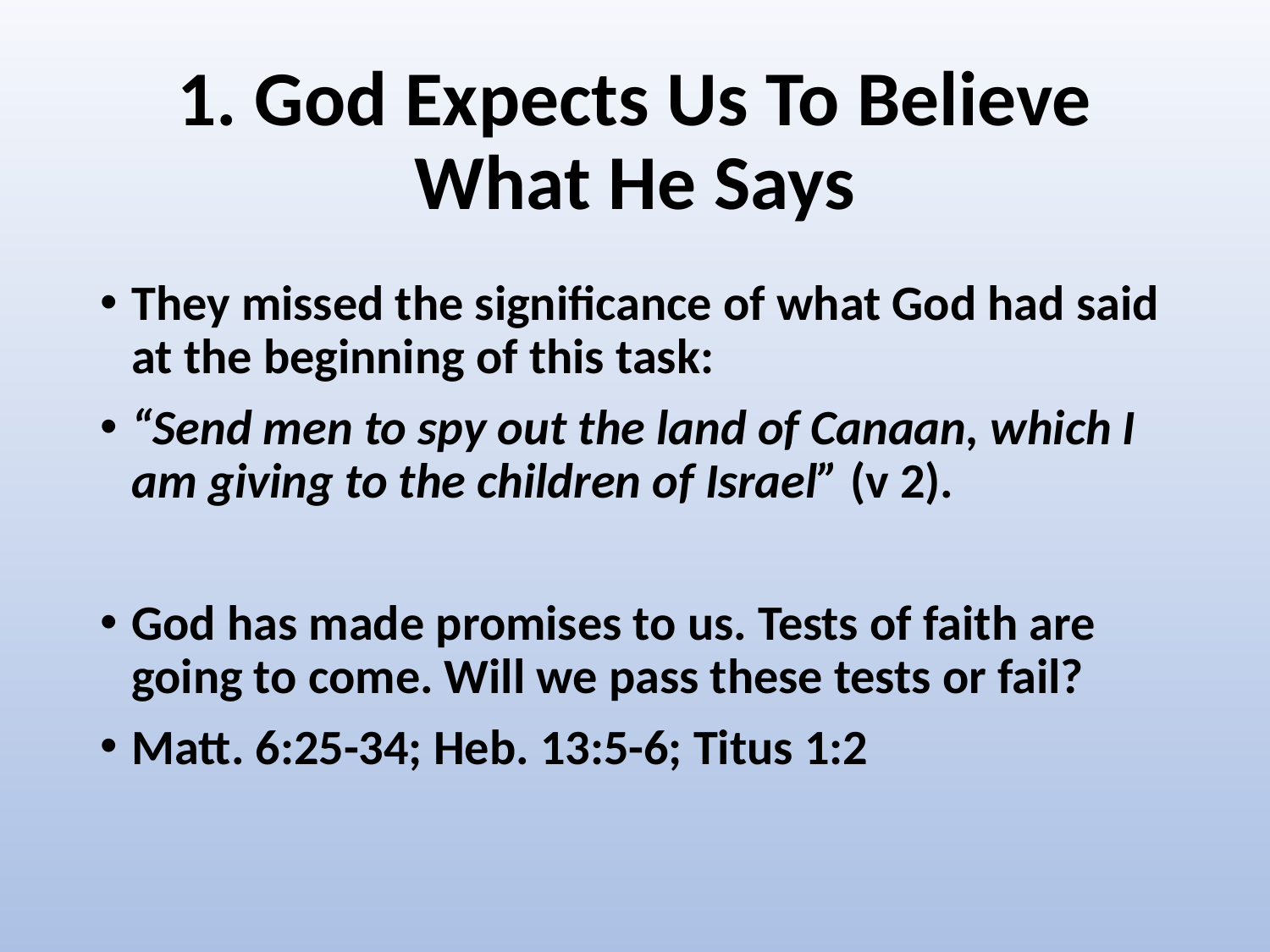

# 1. God Expects Us To Believe What He Says
They missed the significance of what God had said at the beginning of this task:
“Send men to spy out the land of Canaan, which I am giving to the children of Israel” (v 2).

God has made promises to us. Tests of faith are going to come. Will we pass these tests or fail?
Matt. 6:25-34; Heb. 13:5-6; Titus 1:2